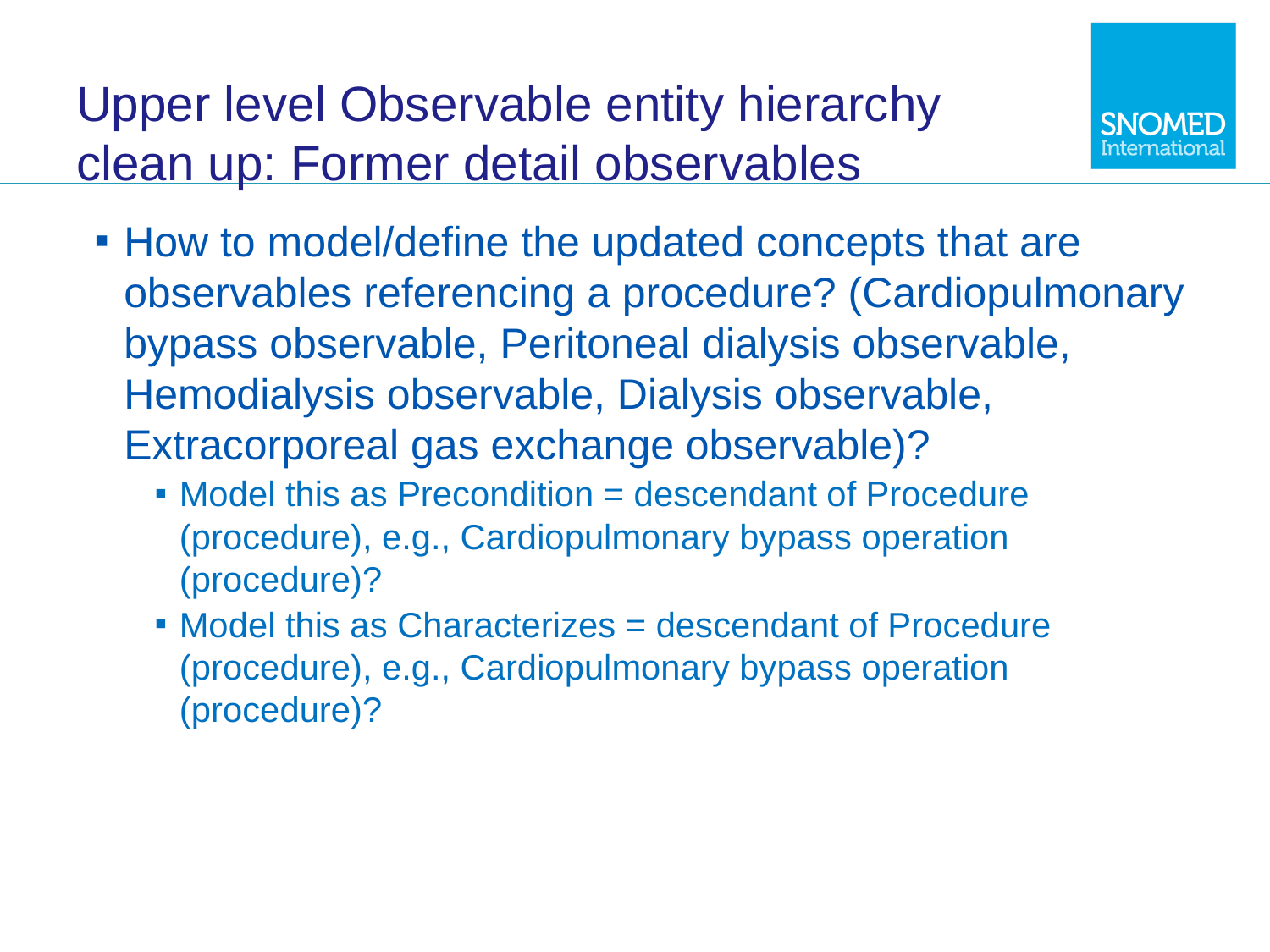

# Upper level Observable entity hierarchy clean up: Former detail observables
How to model/define the updated concepts that are observables referencing a procedure? (Cardiopulmonary bypass observable, Peritoneal dialysis observable, Hemodialysis observable, Dialysis observable, Extracorporeal gas exchange observable)?
Model this as Precondition = descendant of Procedure (procedure), e.g., Cardiopulmonary bypass operation (procedure)?
Model this as Characterizes = descendant of Procedure (procedure), e.g., Cardiopulmonary bypass operation (procedure)?